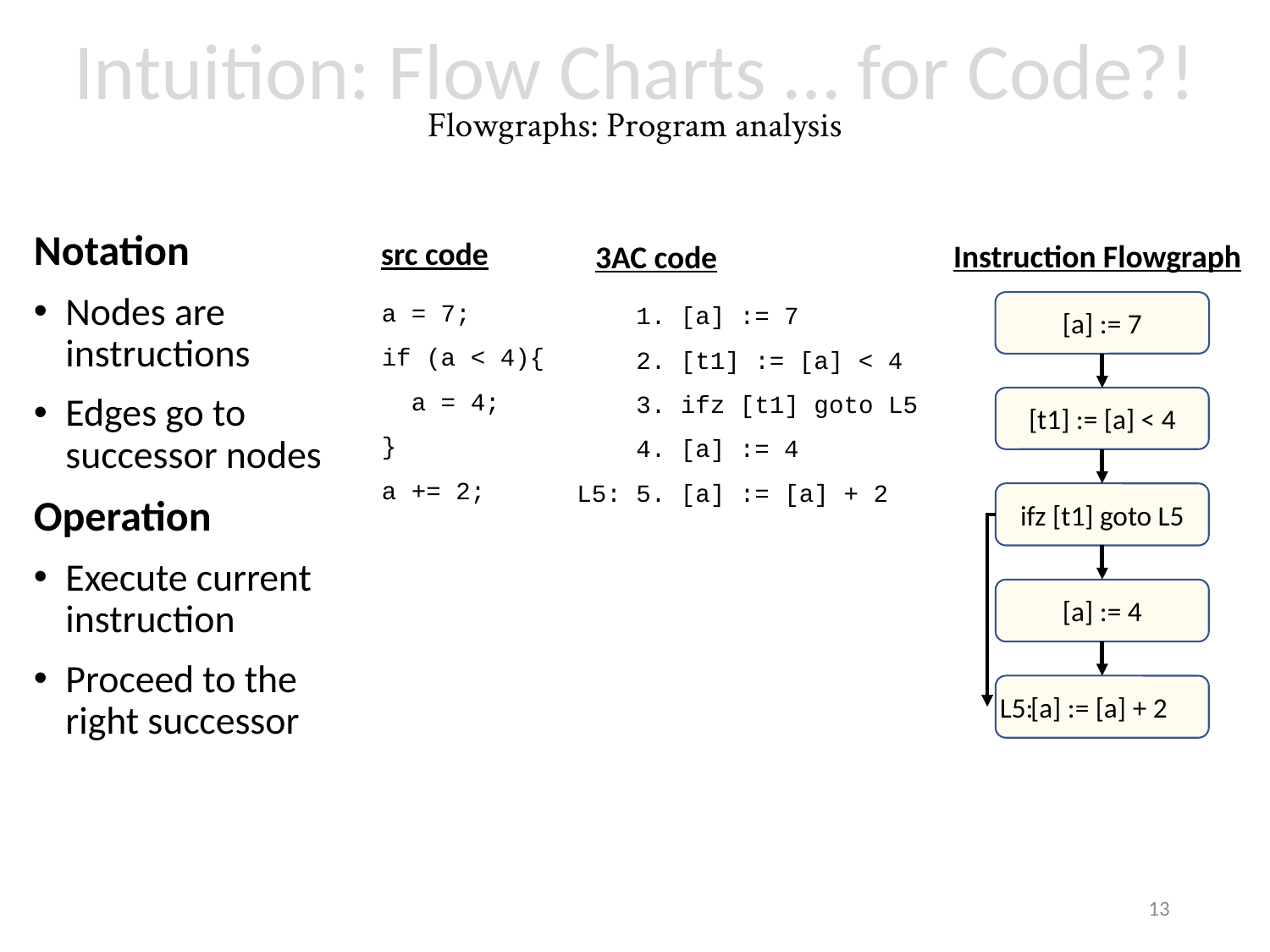

# Intuition: Flow Charts … for Code?! Flowgraphs: Program analysis
Notation
Nodes are instructions
Edges go to successor nodes
Operation
Execute current instruction
Proceed to the right successor
src code
Instruction Flowgraph
3AC code
a = 7;
if (a < 4){
  a = 4;
}
a += 2;
    1. [a] := 7
    2. [t1] := [a] < 4
    3. ifz [t1] goto L5
    4. [a] := 4
L5: 5. [a] := [a] + 2
[a] := 7
[t1] := [a] < 4
ifz [t1] goto L5

[a] := 4
[a] := [a] + 2
L5:

13